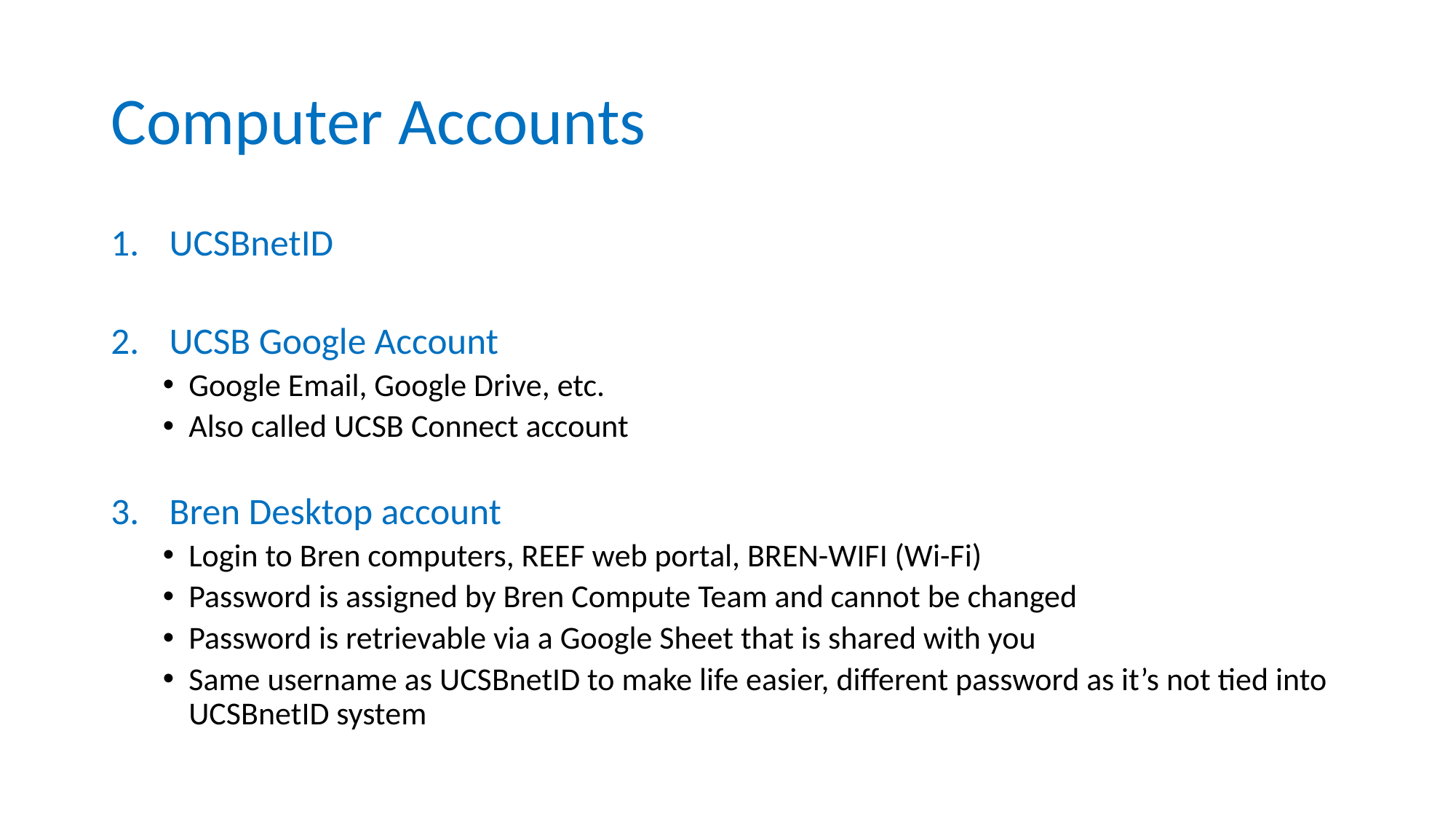

# Computer Accounts
UCSBnetID
UCSB Google Account
Google Email, Google Drive, etc.
Also called UCSB Connect account
Bren Desktop account
Login to Bren computers, REEF web portal, BREN-WIFI (Wi-Fi)
Password is assigned by Bren Compute Team and cannot be changed
Password is retrievable via a Google Sheet that is shared with you
Same username as UCSBnetID to make life easier, different password as it’s not tied into UCSBnetID system